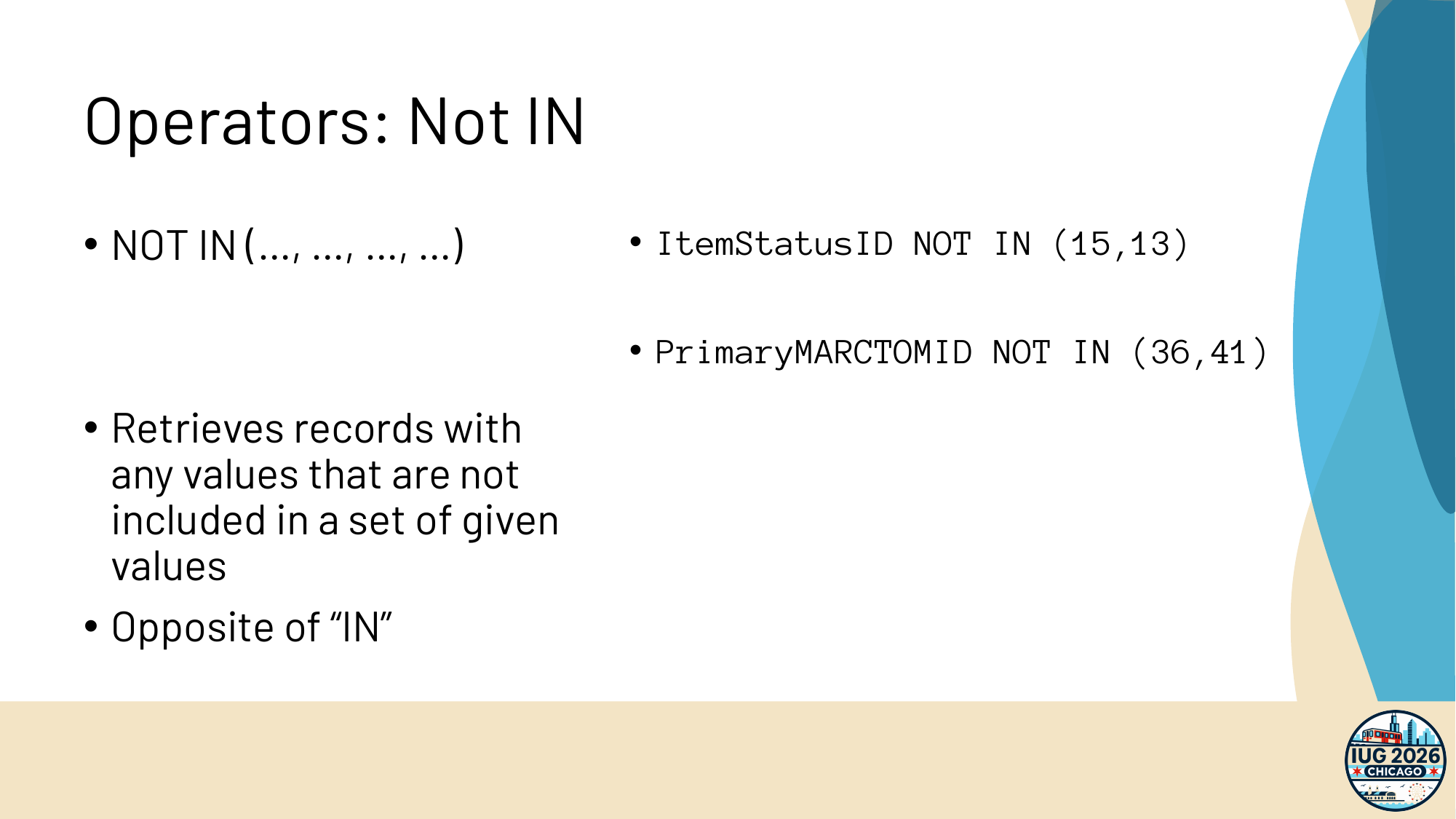

# Operators: Not IN
NOT IN (…, …, …, …)

Retrieves records with any values that are not included in a set of given values
Opposite of “IN”
ItemStatusID NOT IN (15,13)

PrimaryMARCTOMID NOT IN (36,41)
64